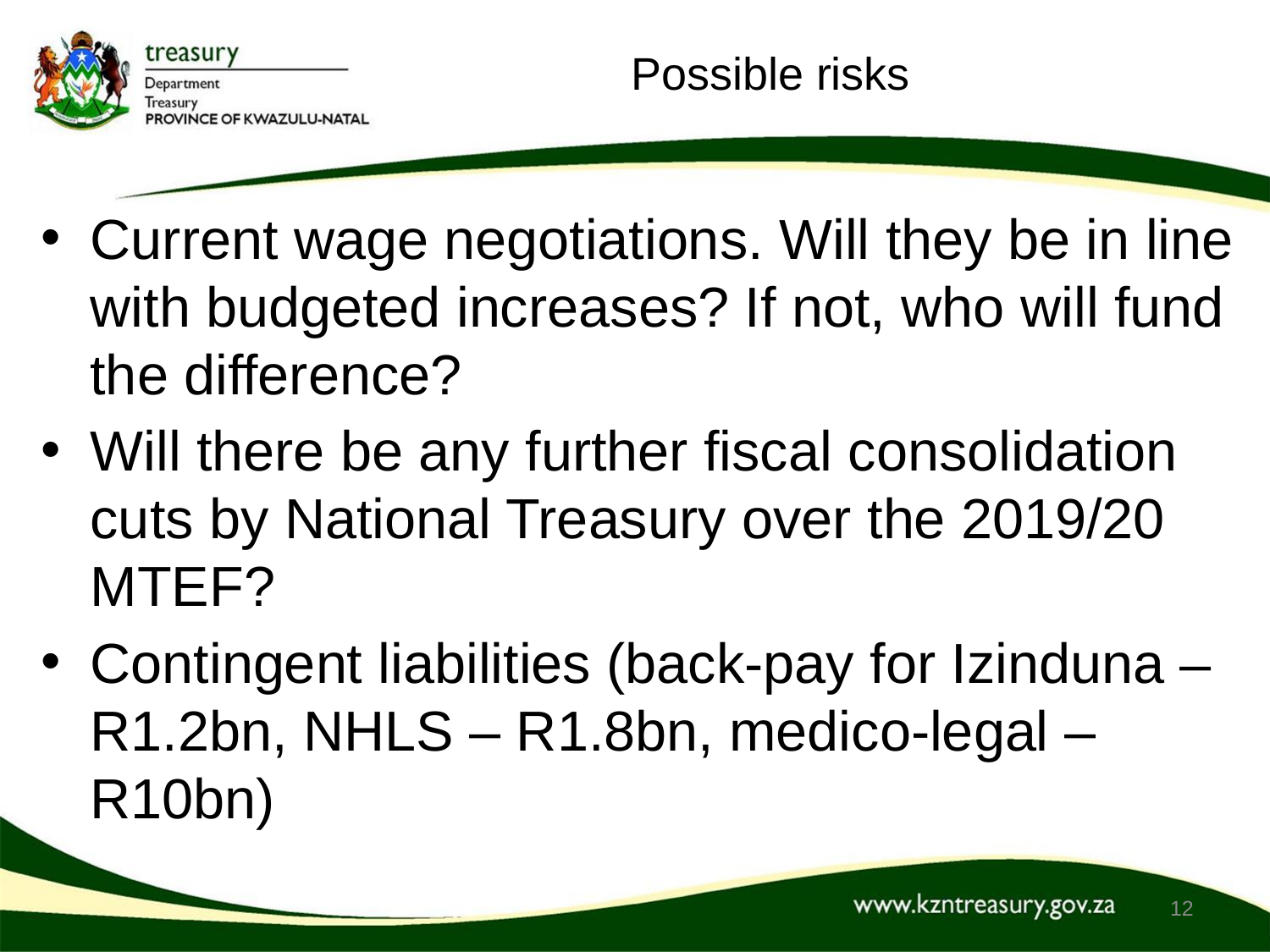

# Possible risks
Current wage negotiations. Will they be in line with budgeted increases? If not, who will fund the difference?
Will there be any further fiscal consolidation cuts by National Treasury over the 2019/20 MTEF?
Contingent liabilities (back-pay for Izinduna – R1.2bn, NHLS – R1.8bn, medico-legal – R10bn)

12